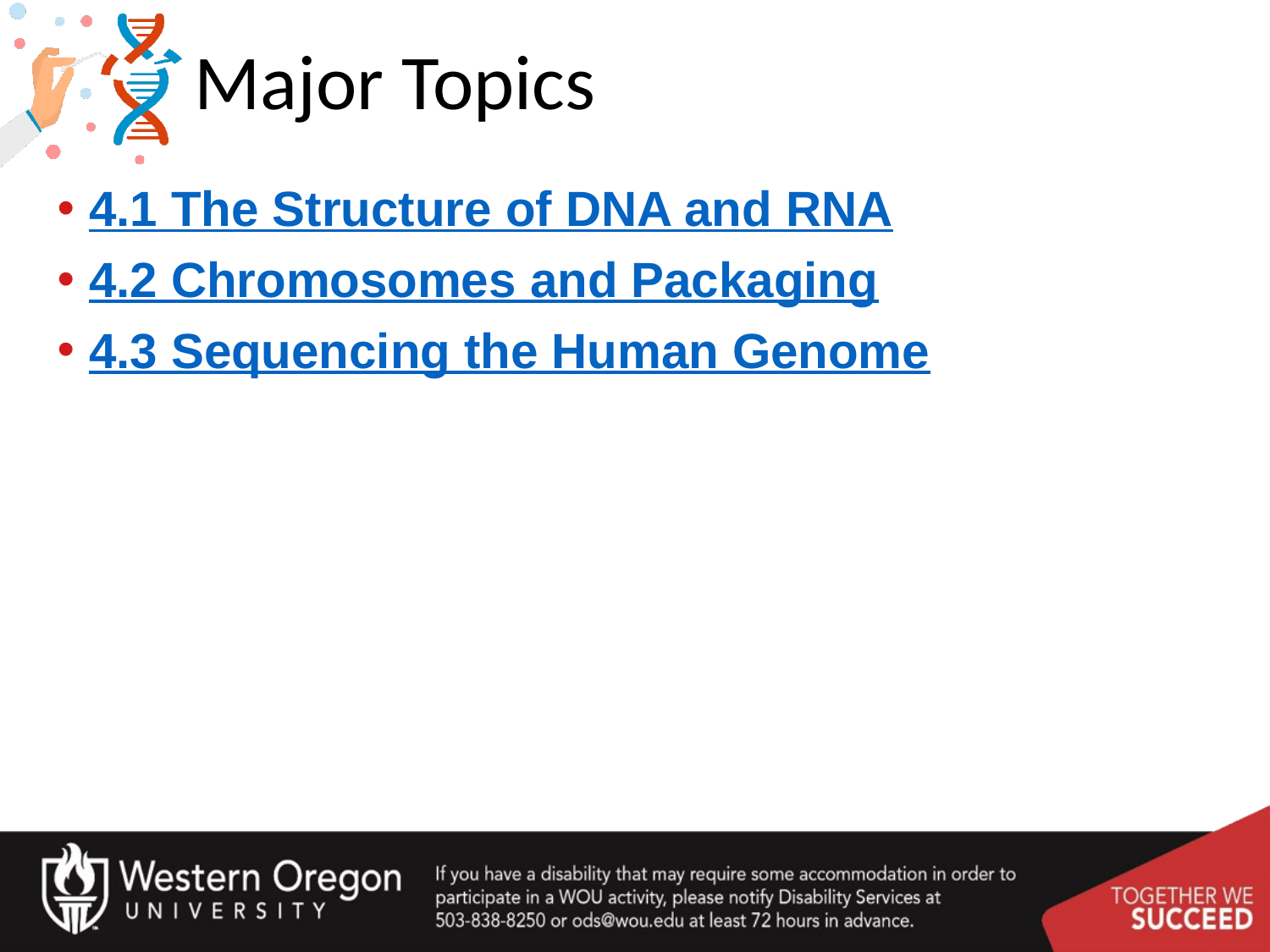

# Major Topics
4.1 The Structure of DNA and RNA
4.2 Chromosomes and Packaging
4.3 Sequencing the Human Genome